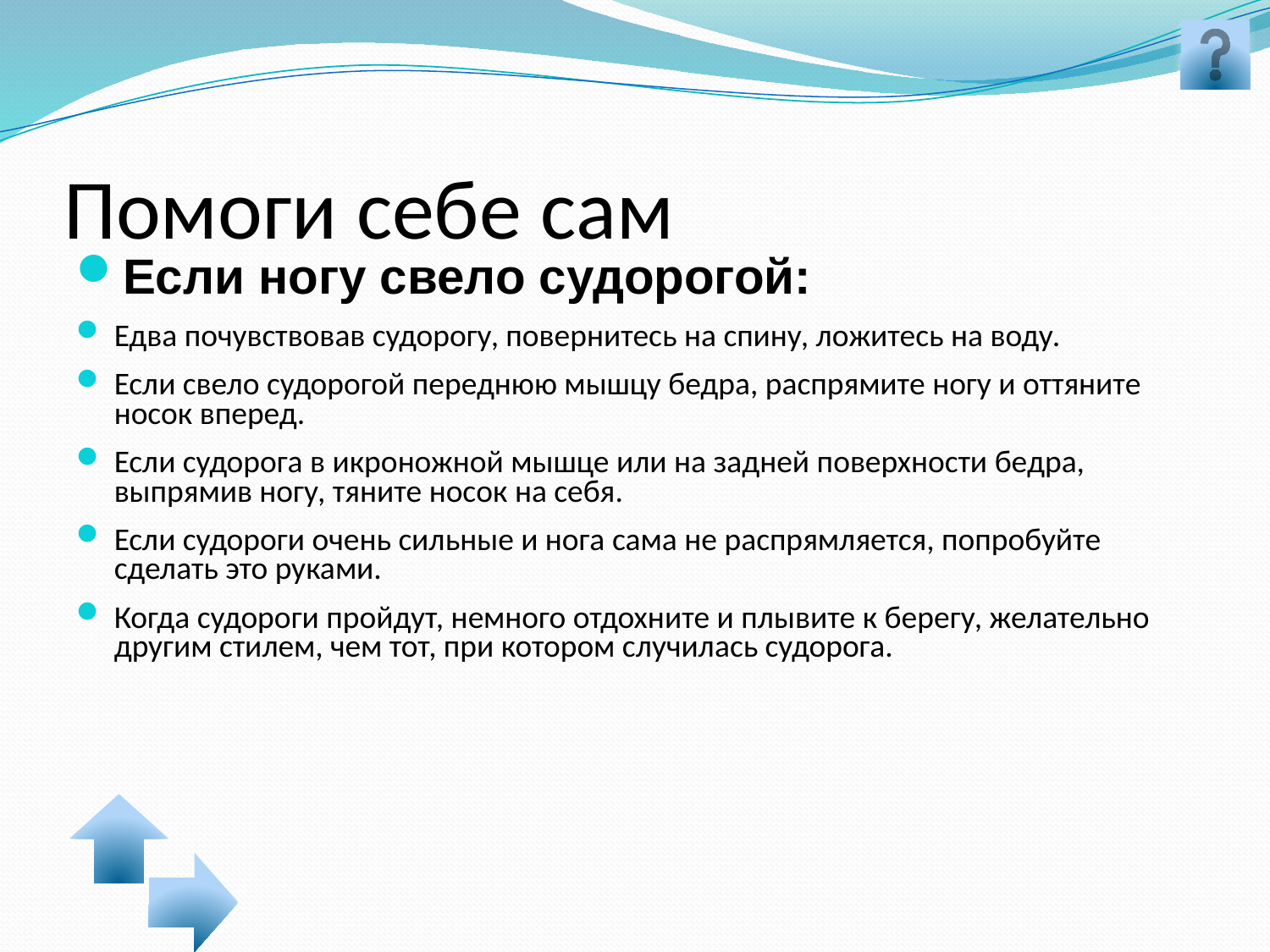

# Помоги себе сам
Если ногу свело судорогой:
Едва почувствовав судорогу, повернитесь на спину, ложитесь на воду.
Если свело судорогой переднюю мышцу бедра, распрямите ногу и оттяните носок вперед.
Если судорога в икроножной мышце или на задней поверхности бедра, выпрямив ногу, тяните носок на себя.
Если судороги очень сильные и нога сама не распрямляется, попробуйте сделать это руками.
Когда судороги пройдут, немного отдохните и плывите к берегу, желательно другим стилем, чем тот, при котором случилась судорога.